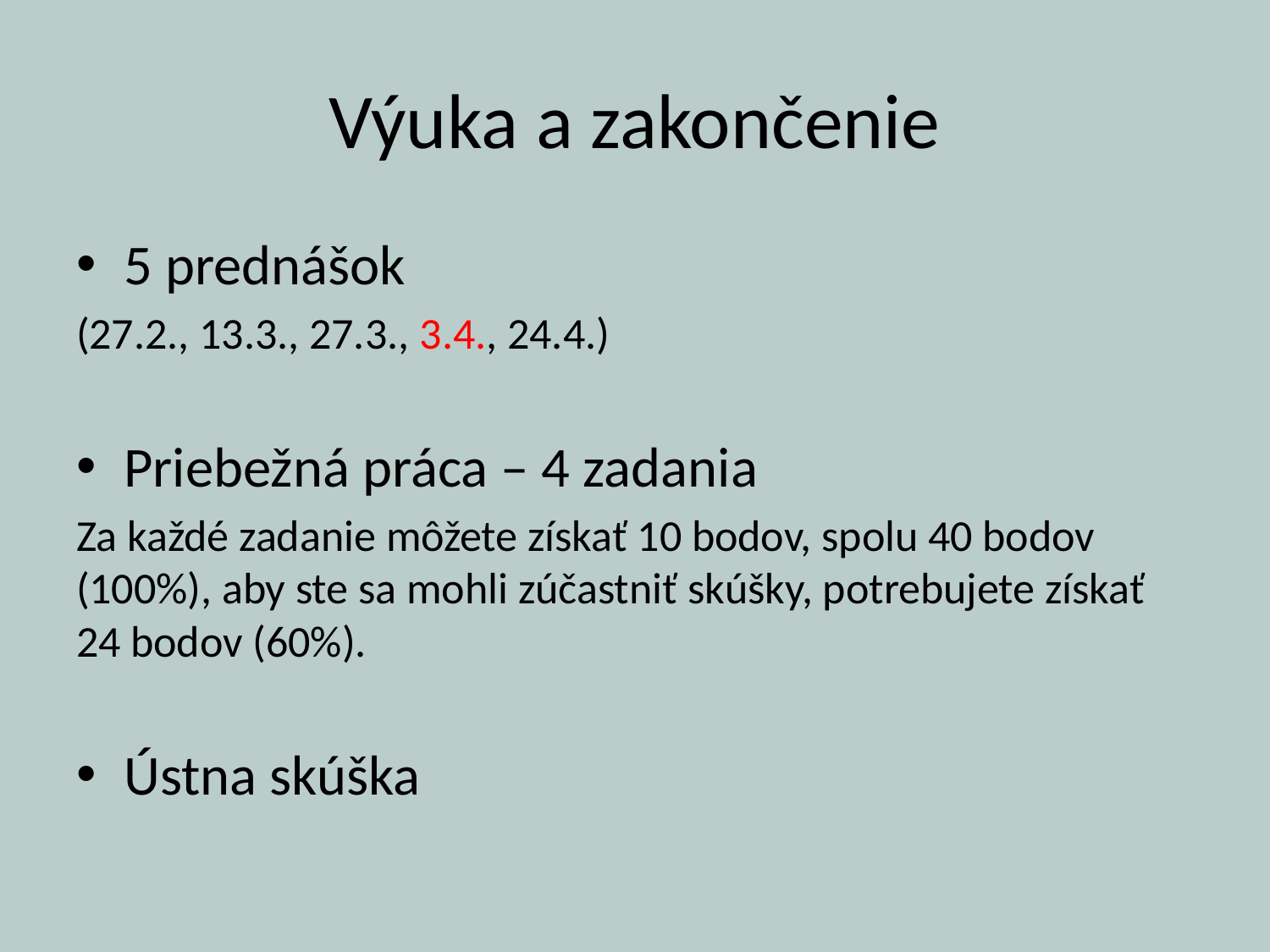

# Výuka a zakončenie
5 prednášok
(27.2., 13.3., 27.3., 3.4., 24.4.)

Priebežná práca – 4 zadania
Za každé zadanie môžete získať 10 bodov, spolu 40 bodov (100%), aby ste sa mohli zúčastniť skúšky, potrebujete získať 24 bodov (60%).

Ústna skúška